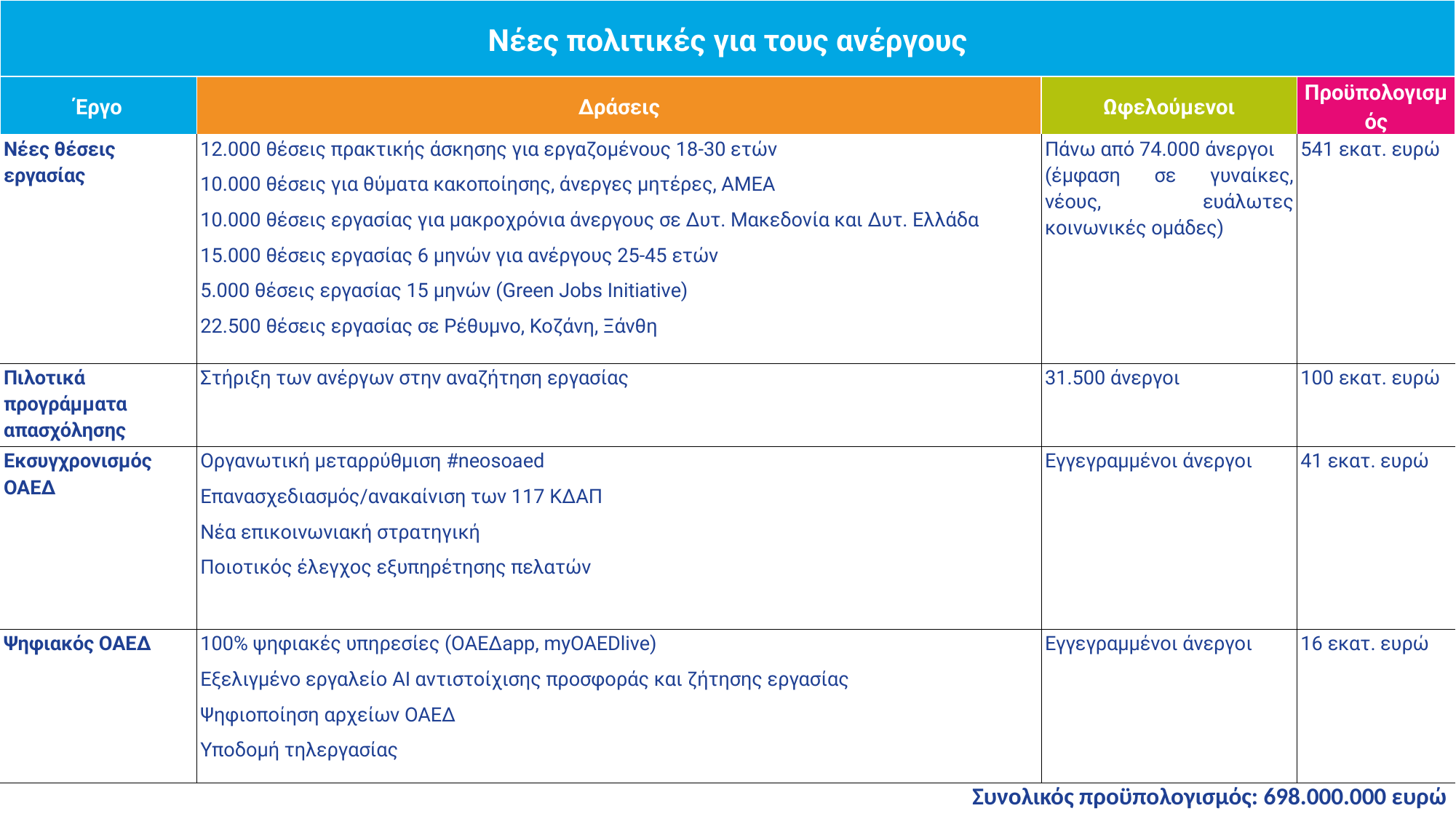

| Νέες πολιτικές για τους ανέργους |  |  |  |
| --- | --- | --- | --- |
| Έργο | Δράσεις | Ωφελούμενοι | Προϋπολογισμός |
| Νέες θέσεις εργασίας | 12.000 θέσεις πρακτικής άσκησης για εργαζομένους 18-30 ετών 10.000 θέσεις για θύματα κακοποίησης, άνεργες μητέρες, ΑΜΕΑ 10.000 θέσεις εργασίας για μακροχρόνια άνεργους σε Δυτ. Μακεδονία και Δυτ. Ελλάδα 15.000 θέσεις εργασίας 6 μηνών για ανέργους 25-45 ετών 5.000 θέσεις εργασίας 15 μηνών (Green Jobs Initiative) 22.500 θέσεις εργασίας σε Ρέθυμνο, Κοζάνη, Ξάνθη | Πάνω από 74.000 άνεργοι (έμφαση σε γυναίκες, νέους, ευάλωτες κοινωνικές ομάδες) | 541 εκατ. ευρώ |
| Πιλοτικά προγράμματα απασχόλησης | Στήριξη των ανέργων στην αναζήτηση εργασίας | 31.500 άνεργοι | 100 εκατ. ευρώ |
| Εκσυγχρονισμός ΟΑΕΔ | Οργανωτική μεταρρύθμιση #neosoaed Επανασχεδιασμός/ανακαίνιση των 117 ΚΔΑΠ Νέα επικοινωνιακή στρατηγική Ποιοτικός έλεγχος εξυπηρέτησης πελατών | Εγγεγραμμένοι άνεργοι | 41 εκατ. ευρώ |
| Ψηφιακός ΟΑΕΔ | 100% ψηφιακές υπηρεσίες (ΟΑΕΔapp, myOAEDlive) Εξελιγμένο εργαλείο ΑΙ αντιστοίχισης προσφοράς και ζήτησης εργασίας Ψηφιοποίηση αρχείων ΟΑΕΔ Υποδομή τηλεργασίας | Εγγεγραμμένοι άνεργοι | 16 εκατ. ευρώ |
| Συνολικός προϋπολογισμός: 698.000.000 ευρώ | Συνολικός προϋπολογισμός: 698.000.000 ευρώ | Συνολικός προϋπολογισμός: 698.000.000 ευρώ | Συνολικός προϋπολογισμός: 698.000.000 ευρώ |